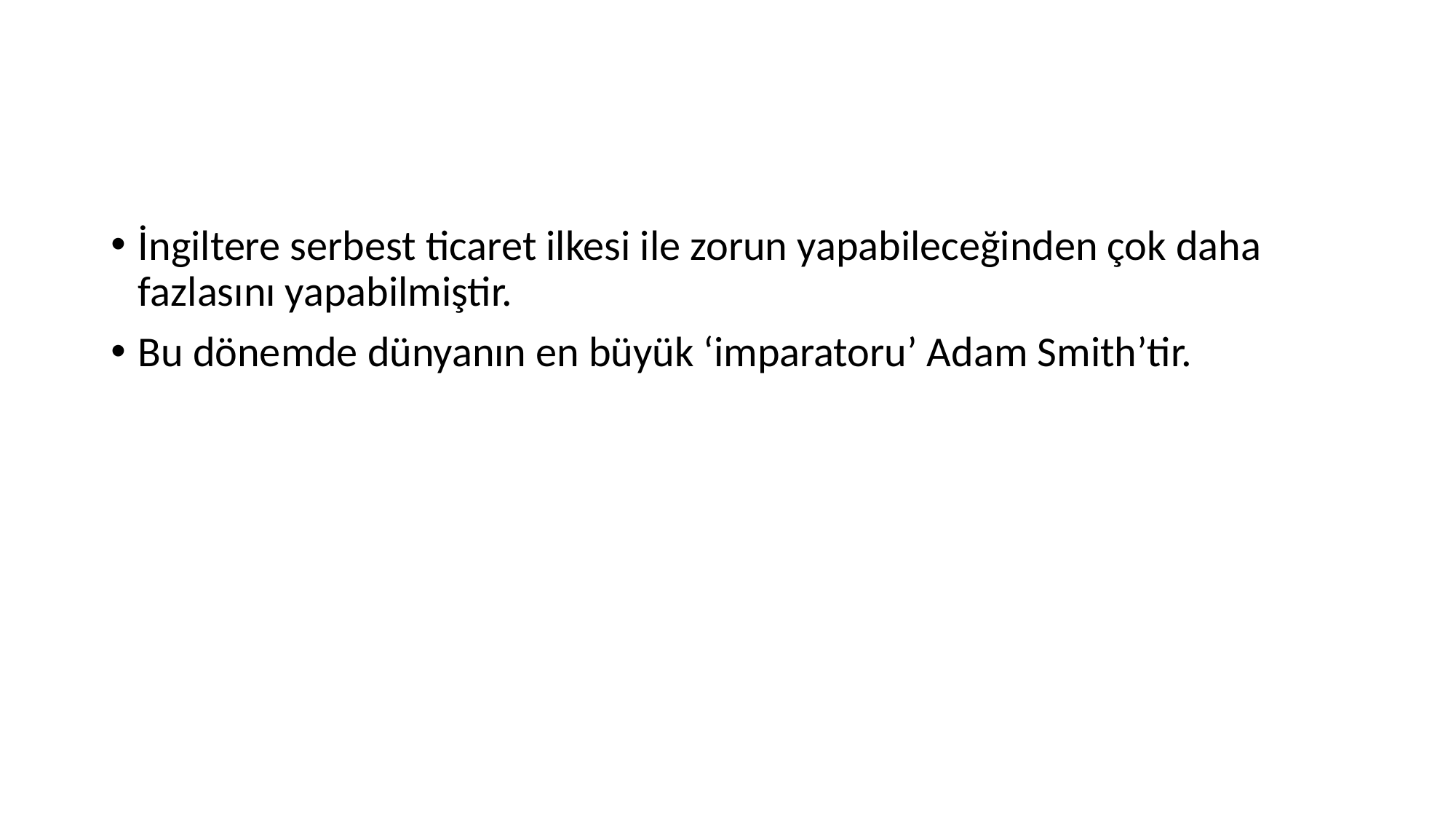

İngiltere serbest ticaret ilkesi ile zorun yapabileceğinden çok daha fazlasını yapabilmiştir.
Bu dönemde dünyanın en büyük ‘imparatoru’ Adam Smith’tir.